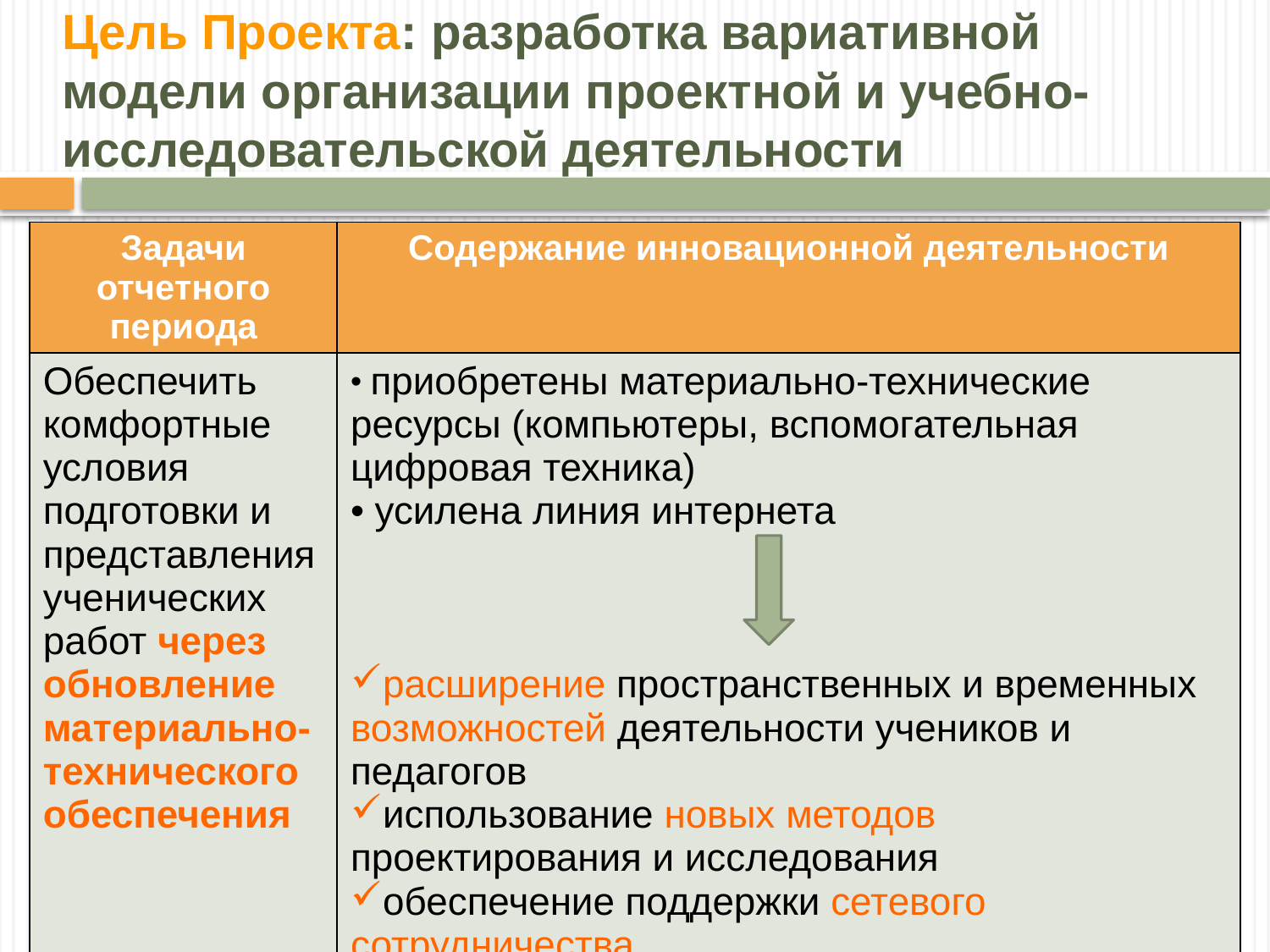

# Цель Проекта: разработка вариативной модели организации проектной и учебно-исследовательской деятельности
| Задачи отчетного периода | Содержание инновационной деятельности |
| --- | --- |
| Обеспечить комфортные условия подготовки и представления ученических работ через обновление материально-технического обеспечения | приобретены материально-технические ресурсы (компьютеры, вспомогательная цифровая техника) усилена линия интернета расширение пространственных и временных возможностей деятельности учеников и педагогов использование новых методов проектирования и исследования обеспечение поддержки сетевого сотрудничества |